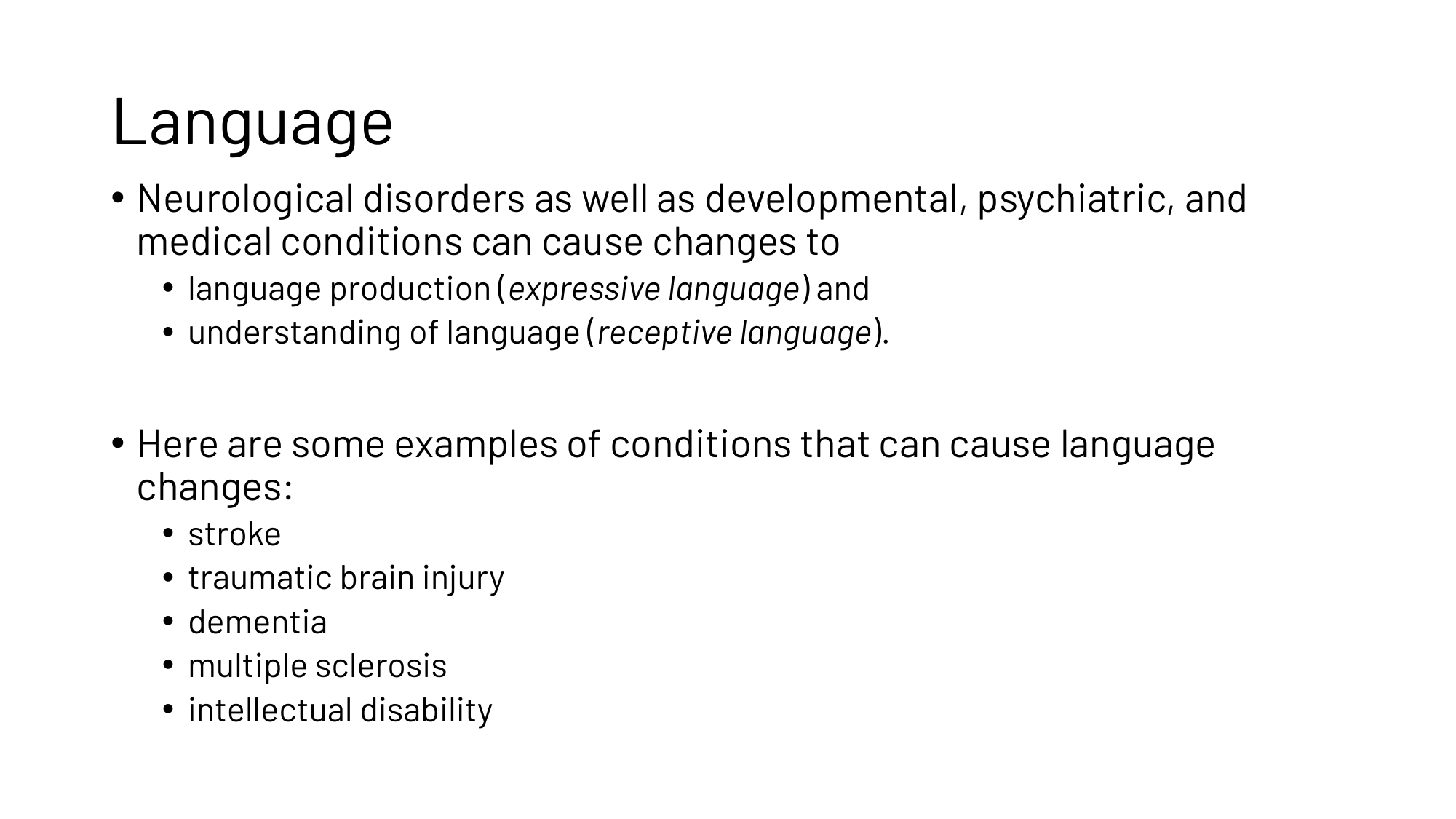

# Language
Neurological disorders as well as developmental, psychiatric, and medical conditions can cause changes to
language production (expressive language) and
understanding of language (receptive language).

Here are some examples of conditions that can cause language changes:
stroke
traumatic brain injury
dementia
multiple sclerosis
intellectual disability